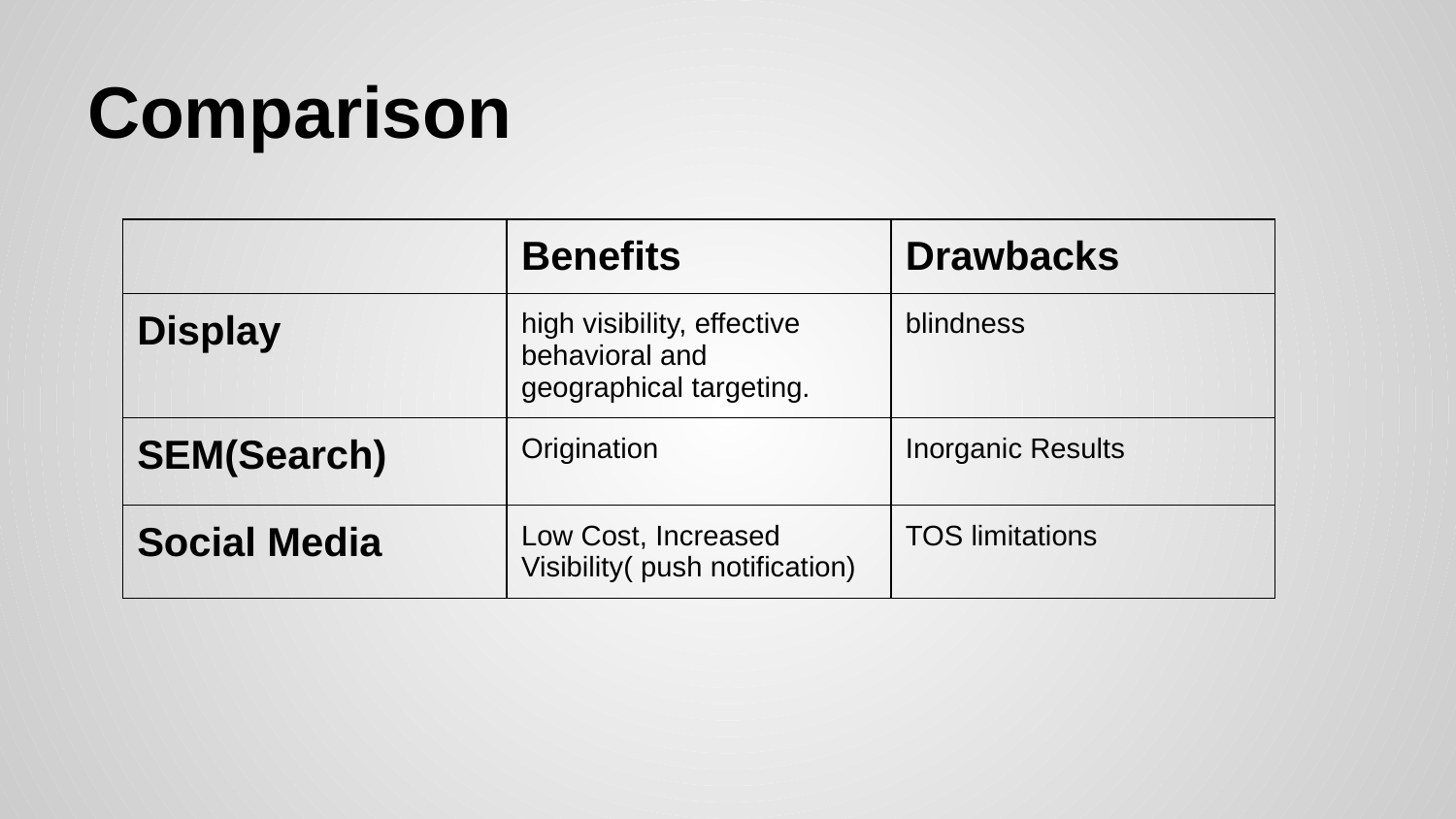

# Comparison
|  | Benefits | Drawbacks |
| --- | --- | --- |
| Display | high visibility, effective behavioral and geographical targeting. | blindness |
| SEM(Search) | Origination | Inorganic Results |
| Social Media | Low Cost, Increased Visibility( push notification) | TOS limitations |